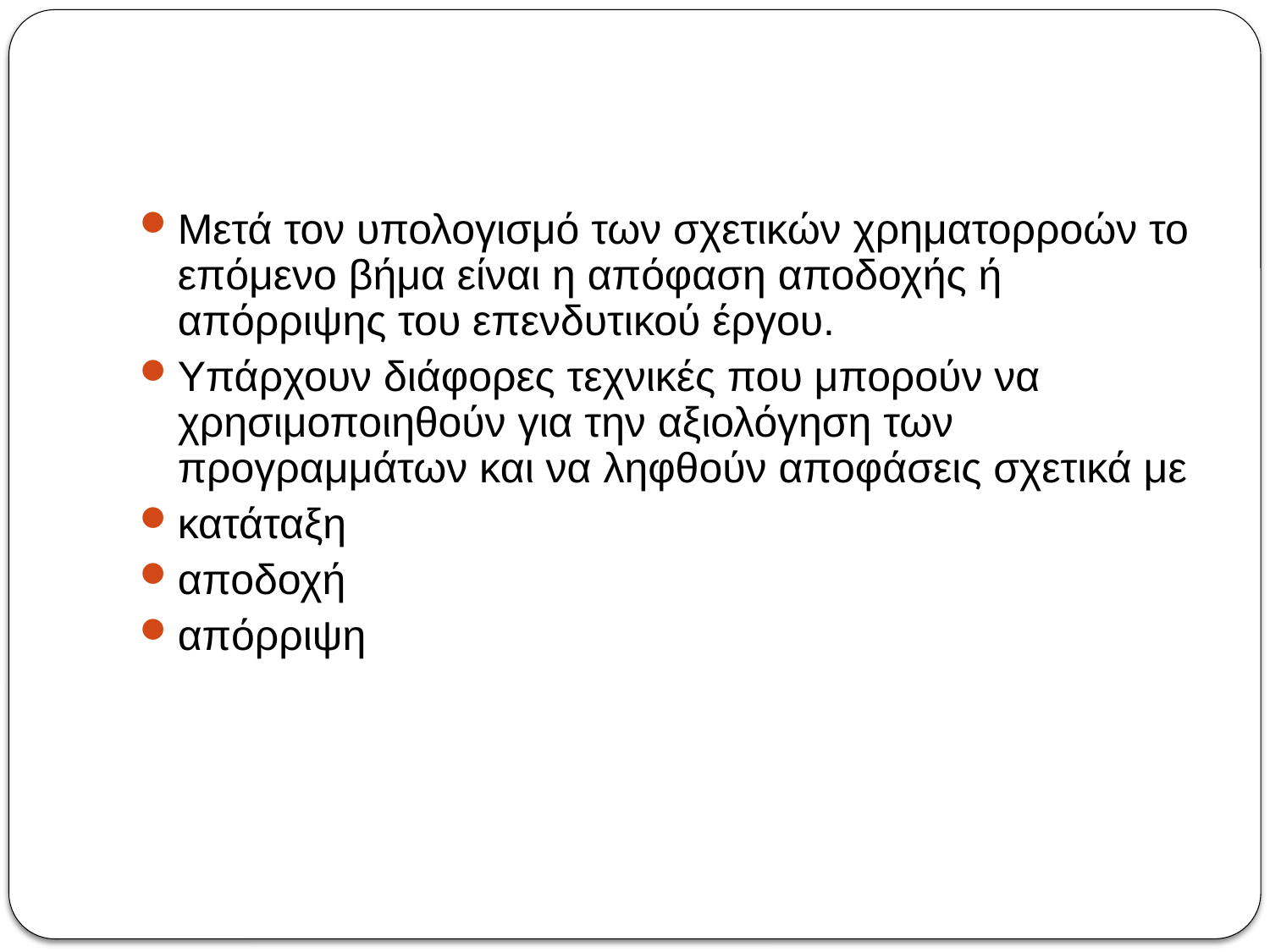

#
Μετά τον υπολογισμό των σχετικών χρηματορροών το επόμενο βήμα είναι η απόφαση αποδοχής ή απόρριψης του επενδυτικού έργου.
Υπάρχουν διάφορες τεχνικές που μπορούν να χρησιμοποιηθούν για την αξιολόγηση των προγραμμάτων και να ληφθούν αποφάσεις σχετικά με
κατάταξη
αποδοχή
απόρριψη